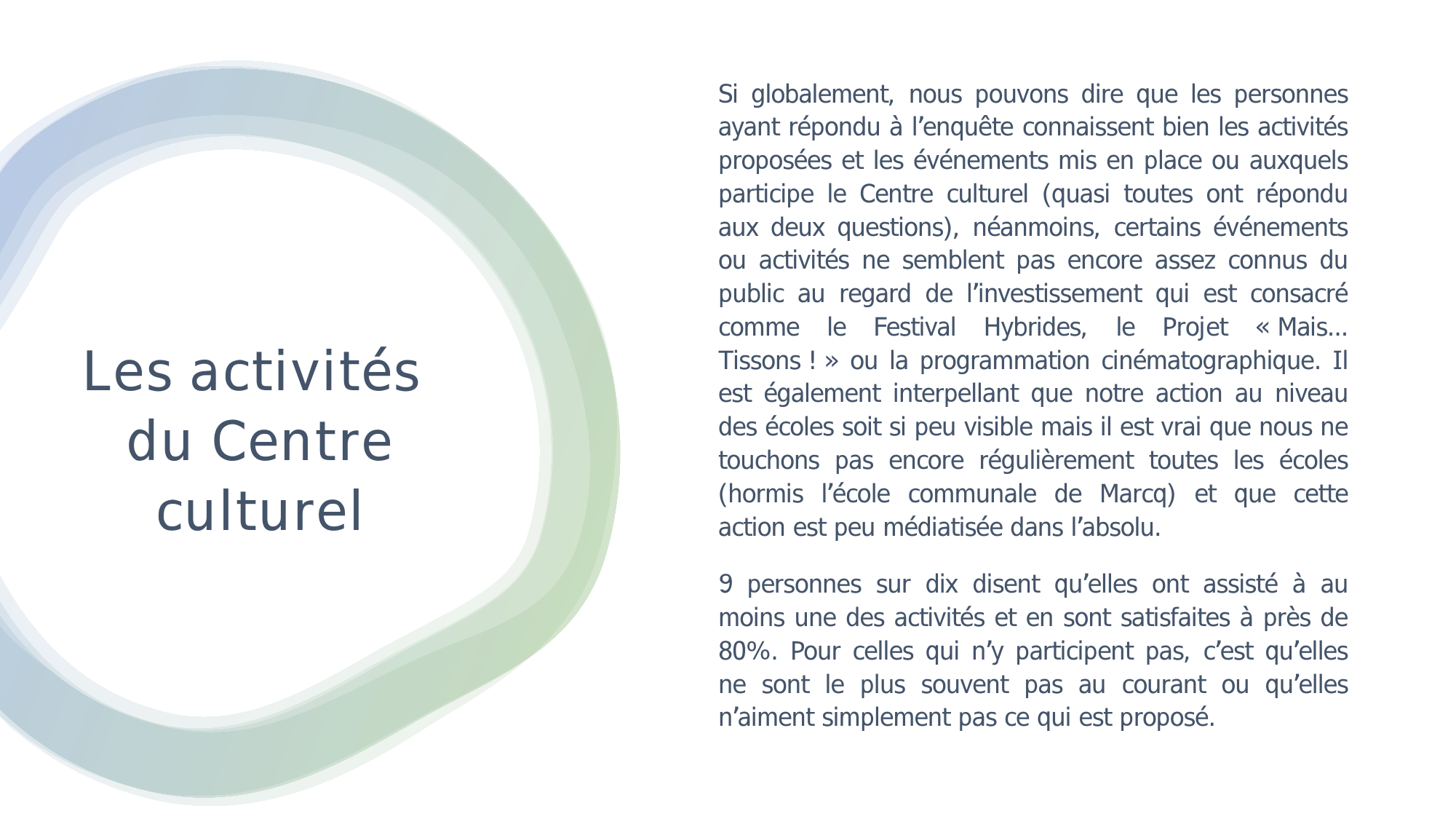

Si globalement, nous pouvons dire que les personnes ayant répondu à l’enquête connaissent bien les activités proposées et les événements mis en place ou auxquels participe le Centre culturel (quasi toutes ont répondu aux deux questions), néanmoins, certains événements ou activités ne semblent pas encore assez connus du public au regard de l’investissement qui est consacré comme le Festival Hybrides, le Projet « Mais…Tissons ! » ou la programmation cinématographique. Il est également interpellant que notre action au niveau des écoles soit si peu visible mais il est vrai que nous ne touchons pas encore régulièrement toutes les écoles (hormis l’école communale de Marcq) et que cette action est peu médiatisée dans l’absolu.
9 personnes sur dix disent qu’elles ont assisté à au moins une des activités et en sont satisfaites à près de 80%. Pour celles qui n’y participent pas, c’est qu’elles ne sont le plus souvent pas au courant ou qu’elles n’aiment simplement pas ce qui est proposé.

# Les activités du Centre culturel